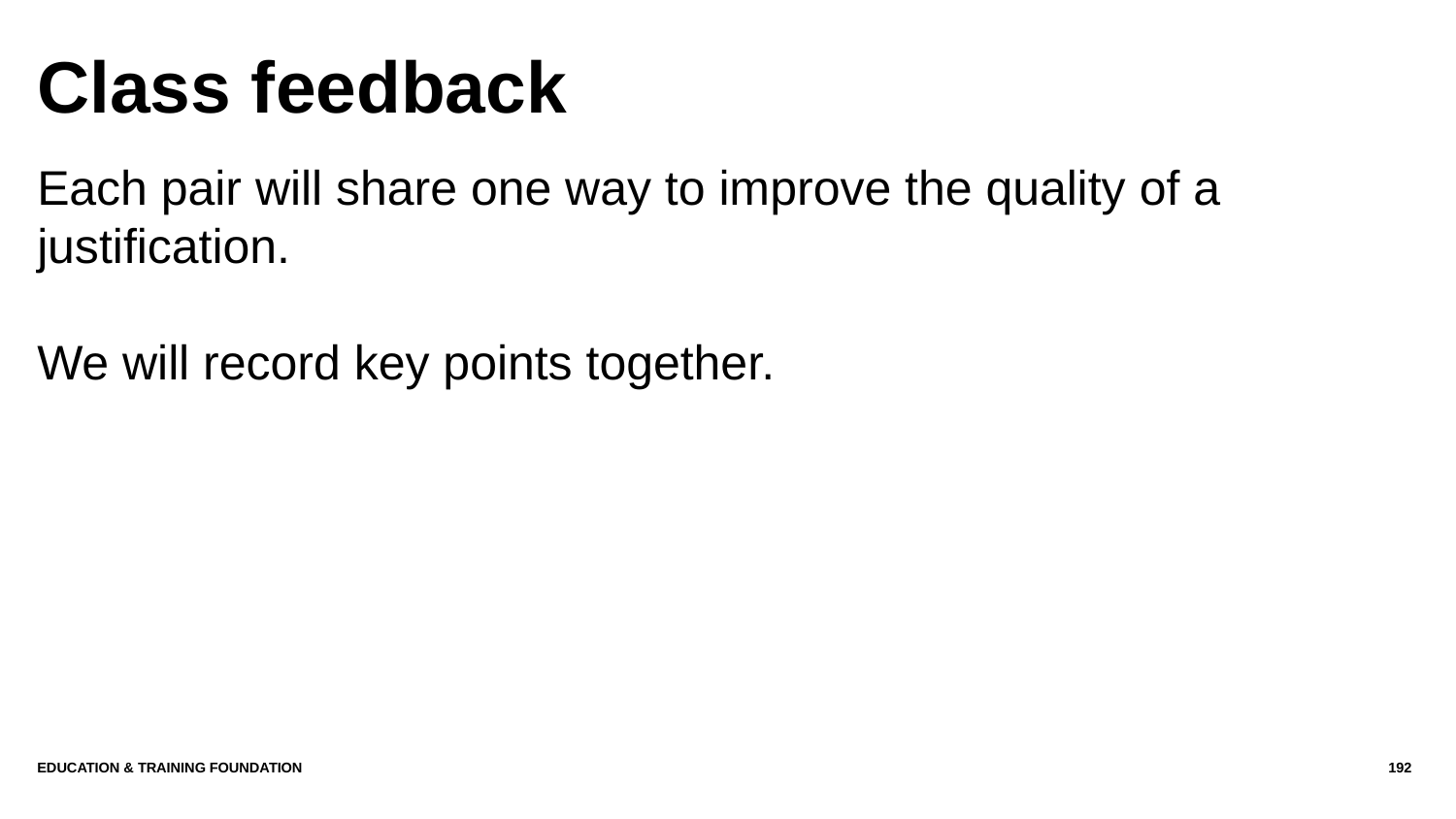

# Class feedback
Each pair will share one way to improve the quality of a justification.

We will record key points together.
Education & Training Foundation
192